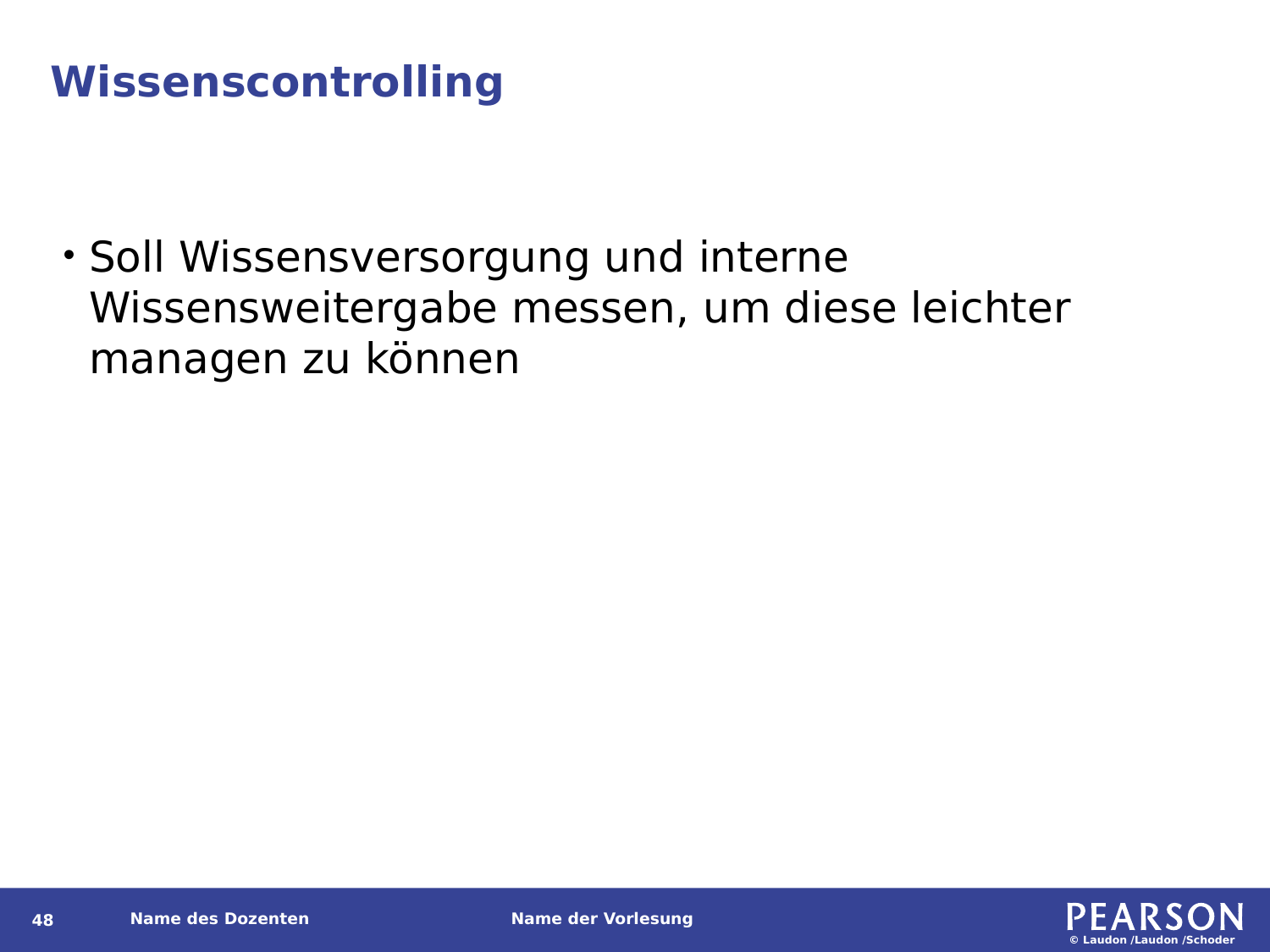

# Wissenscontrolling

Soll Wissensversorgung und interne  Wissensweitergabe messen, um diese leichter  managen zu können
48